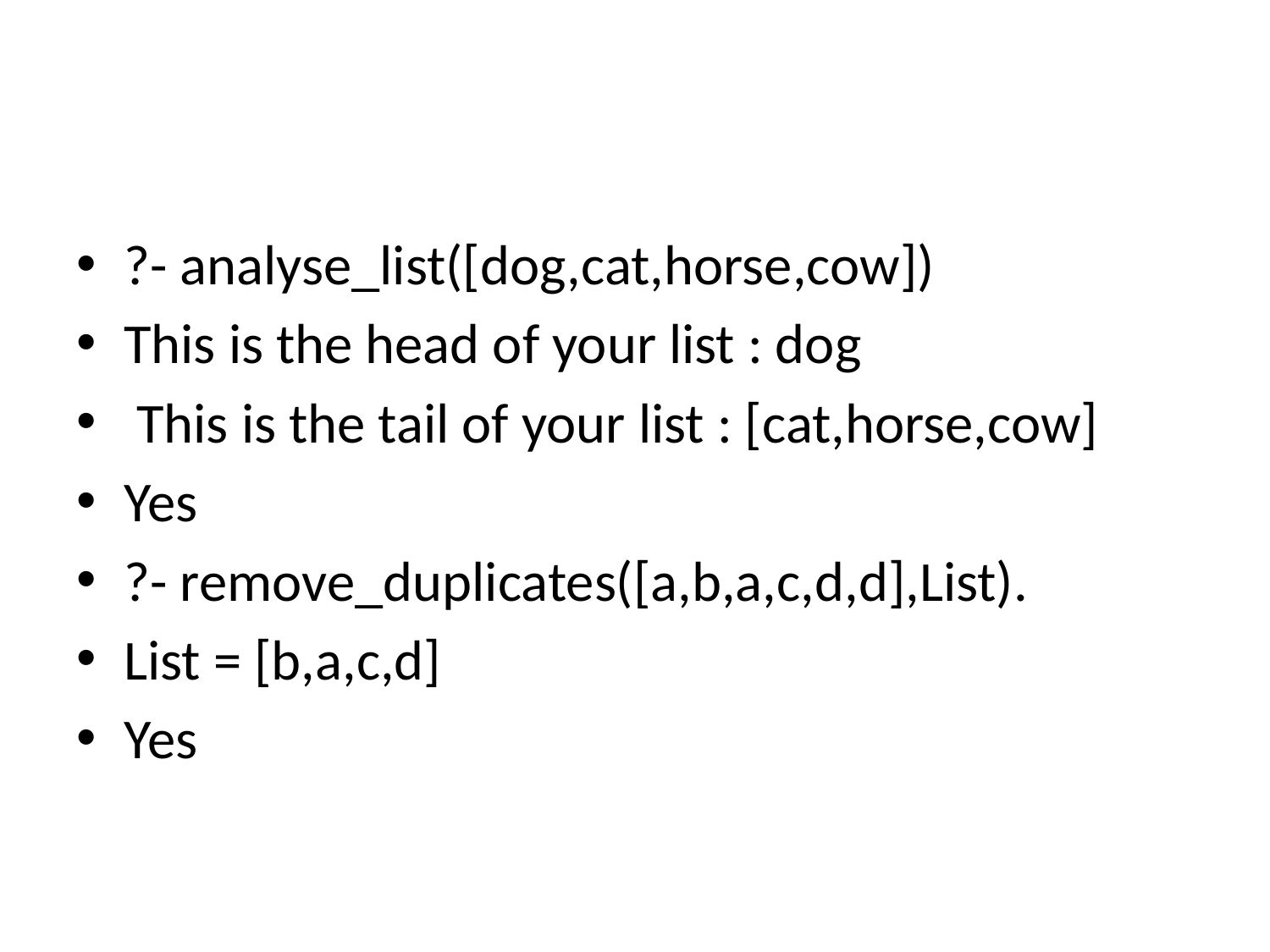

#
?- analyse_list([dog,cat,horse,cow])
This is the head of your list : dog
 This is the tail of your list : [cat,horse,cow]
Yes
?- remove_duplicates([a,b,a,c,d,d],List).
List = [b,a,c,d]
Yes